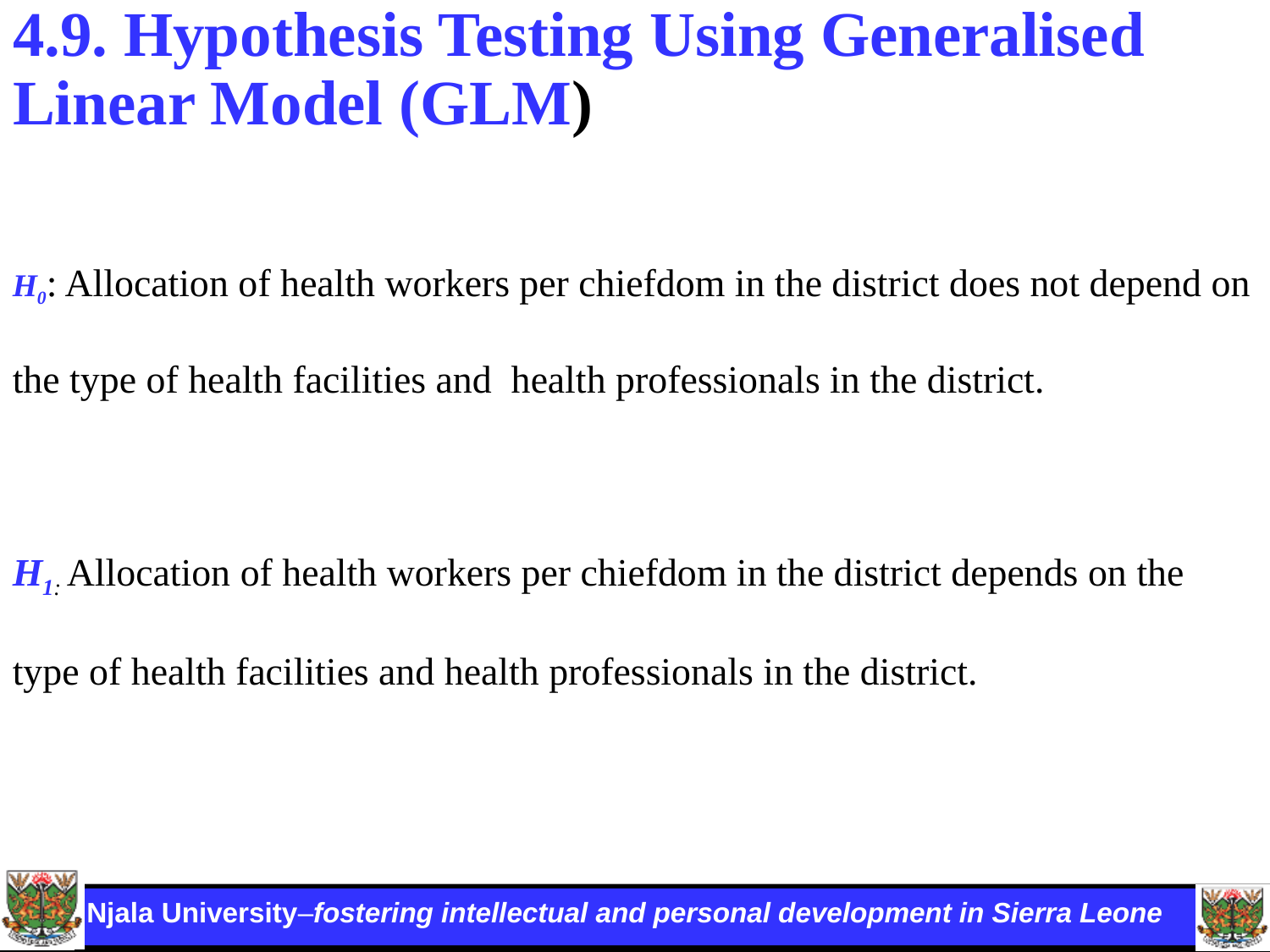

# 4.9. Hypothesis Testing Using Generalised Linear Model (GLM)
H0: Allocation of health workers per chiefdom in the district does not depend on the type of health facilities and  health professionals in the district.

H1: Allocation of health workers per chiefdom in the district depends on the type of health facilities and health professionals in the district.